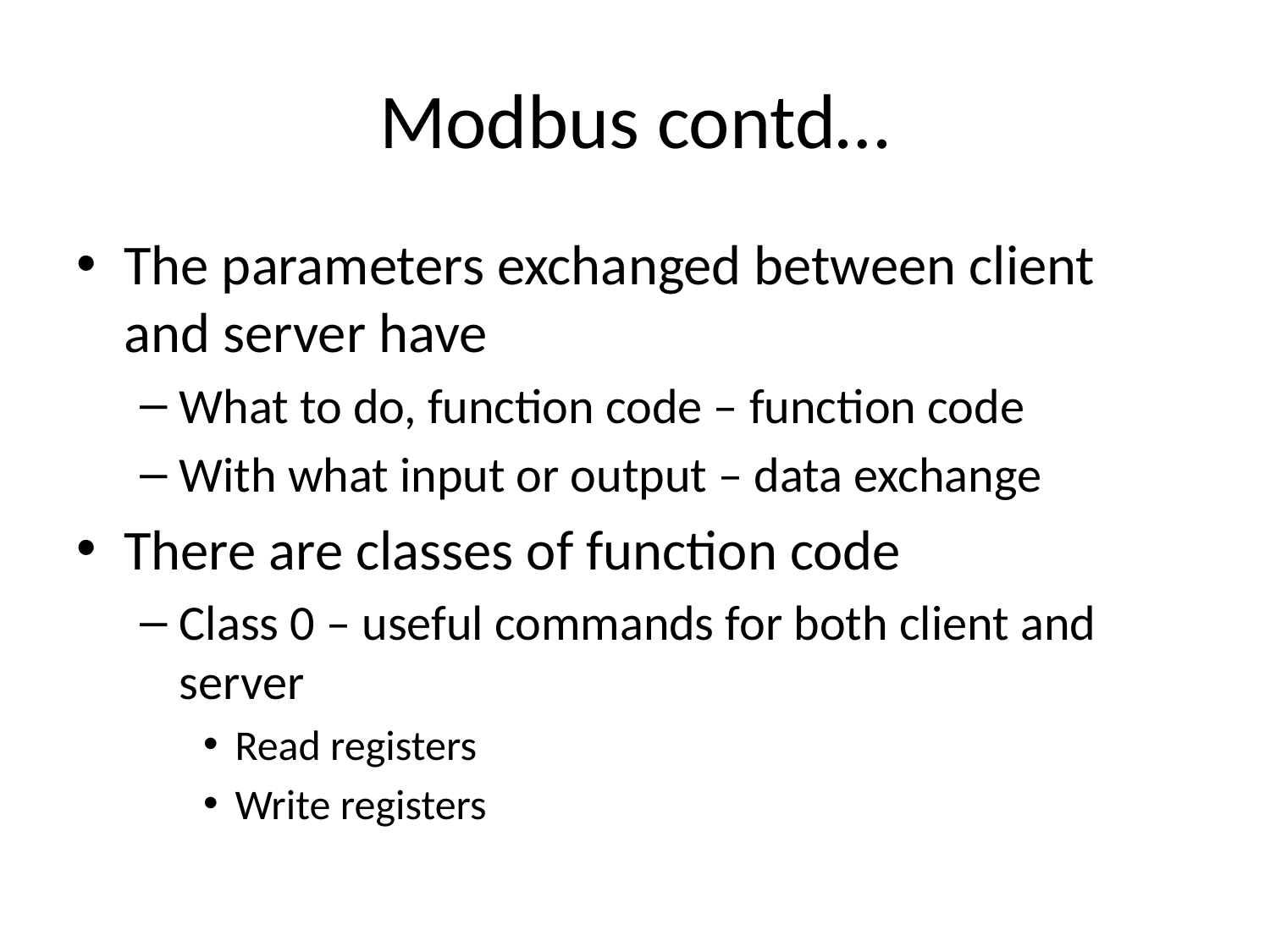

# Modbus contd…
The parameters exchanged between client and server have
What to do, function code – function code
With what input or output – data exchange
There are classes of function code
Class 0 – useful commands for both client and server
Read registers
Write registers